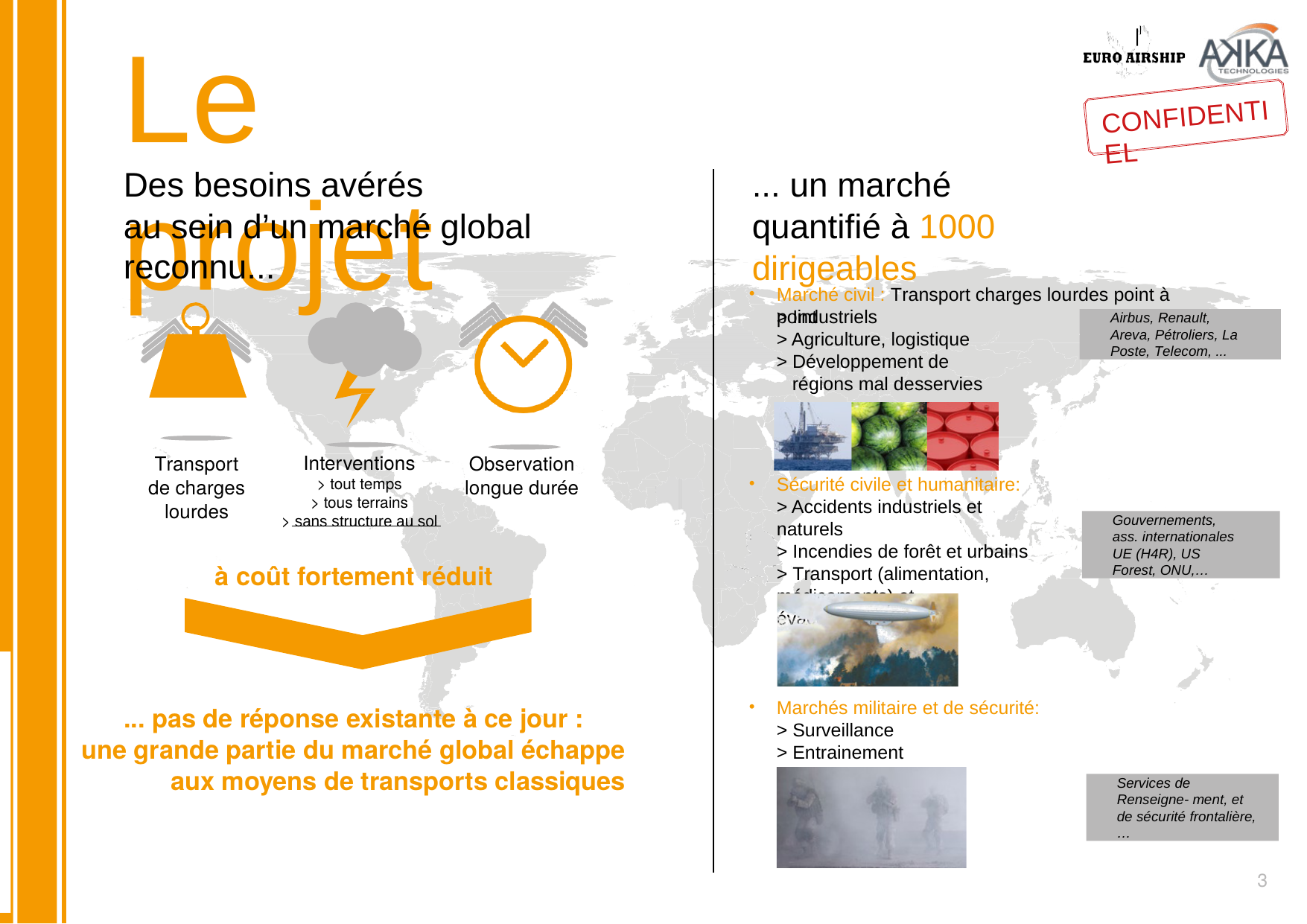

Le	projet

CONFIDENTIEL
... un marché quantifié à 1000 dirigeables
Des besoins avérés
au sein d’un marché global reconnu...

Marché civil : Transport charges lourdes point à point

> Industriels
> Agriculture, logistique
> Développement de régions mal desservies

Airbus, Renault, Areva, Pétroliers, La Poste, Telecom, ...

Transport de charges lourdes
Interventions
> tout temps
> tous terrains
> sans structure au sol
Observation longue durée
Sécurité civile et humanitaire:
> Accidents industriels et naturels
> Incendies de forêt et urbains
> Transport (alimentation, médicaments) et évacuation
Gouvernements, ass. internationales UE (H4R), US Forest, ONU,…

à coût fortement réduit

Marchés militaire et de sécurité:
> Surveillance
> Entrainement
... pas de réponse existante à ce jour : une grande partie du marché global échappe
aux moyens de transports classiques

Services de Renseigne- ment, et de sécurité frontalière, …
3